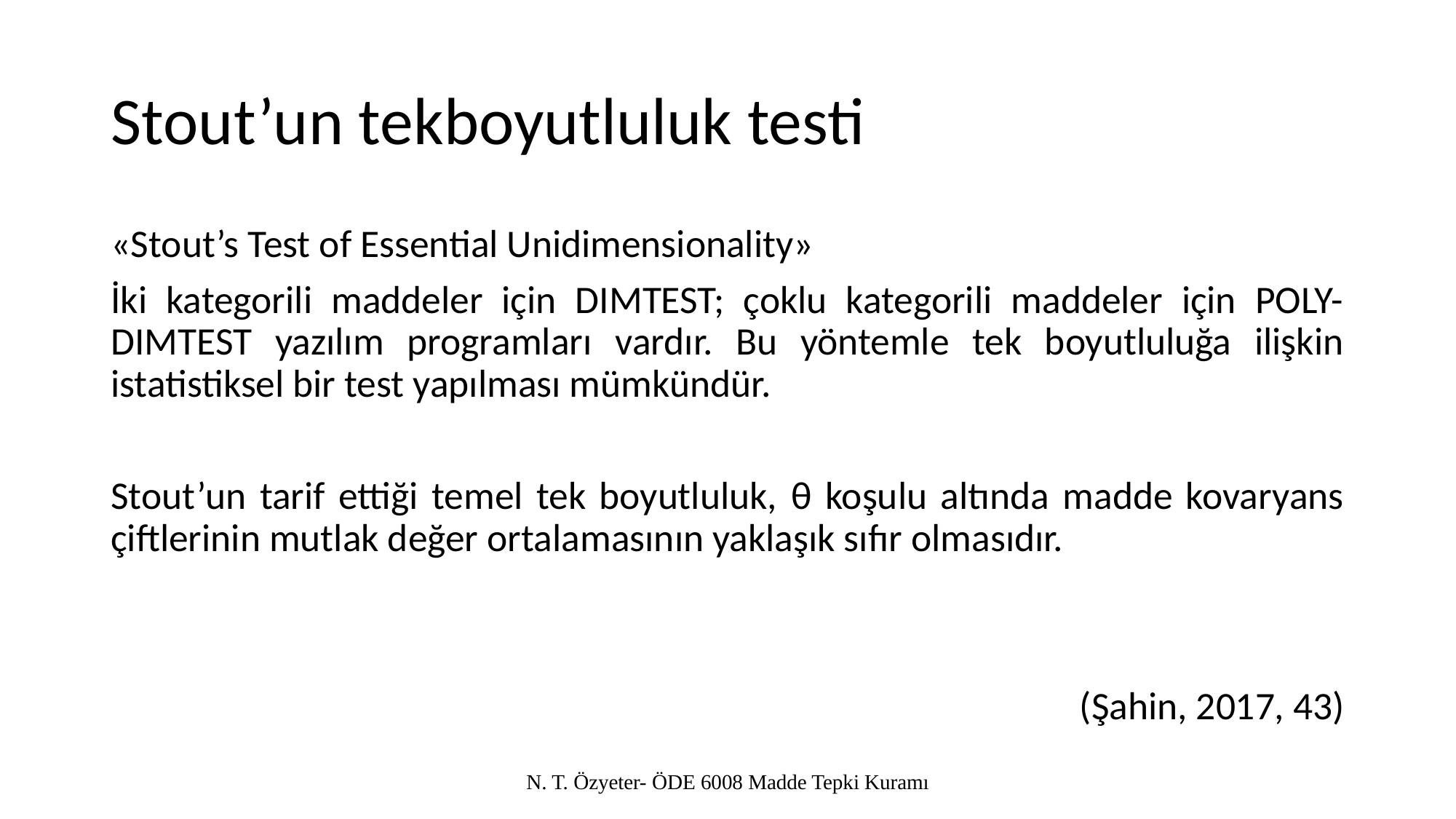

# Stout’un tekboyutluluk testi
«Stout’s Test of Essential Unidimensionality»
İki kategorili maddeler için DIMTEST; çoklu kategorili maddeler için POLY-DIMTEST yazılım programları vardır. Bu yöntemle tek boyutluluğa ilişkin istatistiksel bir test yapılması mümkündür.

Stout’un tarif ettiği temel tek boyutluluk, θ koşulu altında madde kovaryans çiftlerinin mutlak değer ortalamasının yaklaşık sıfır olmasıdır.

								(Şahin, 2017, 43)

N. T. Özyeter- ÖDE 6008 Madde Tepki Kuramı